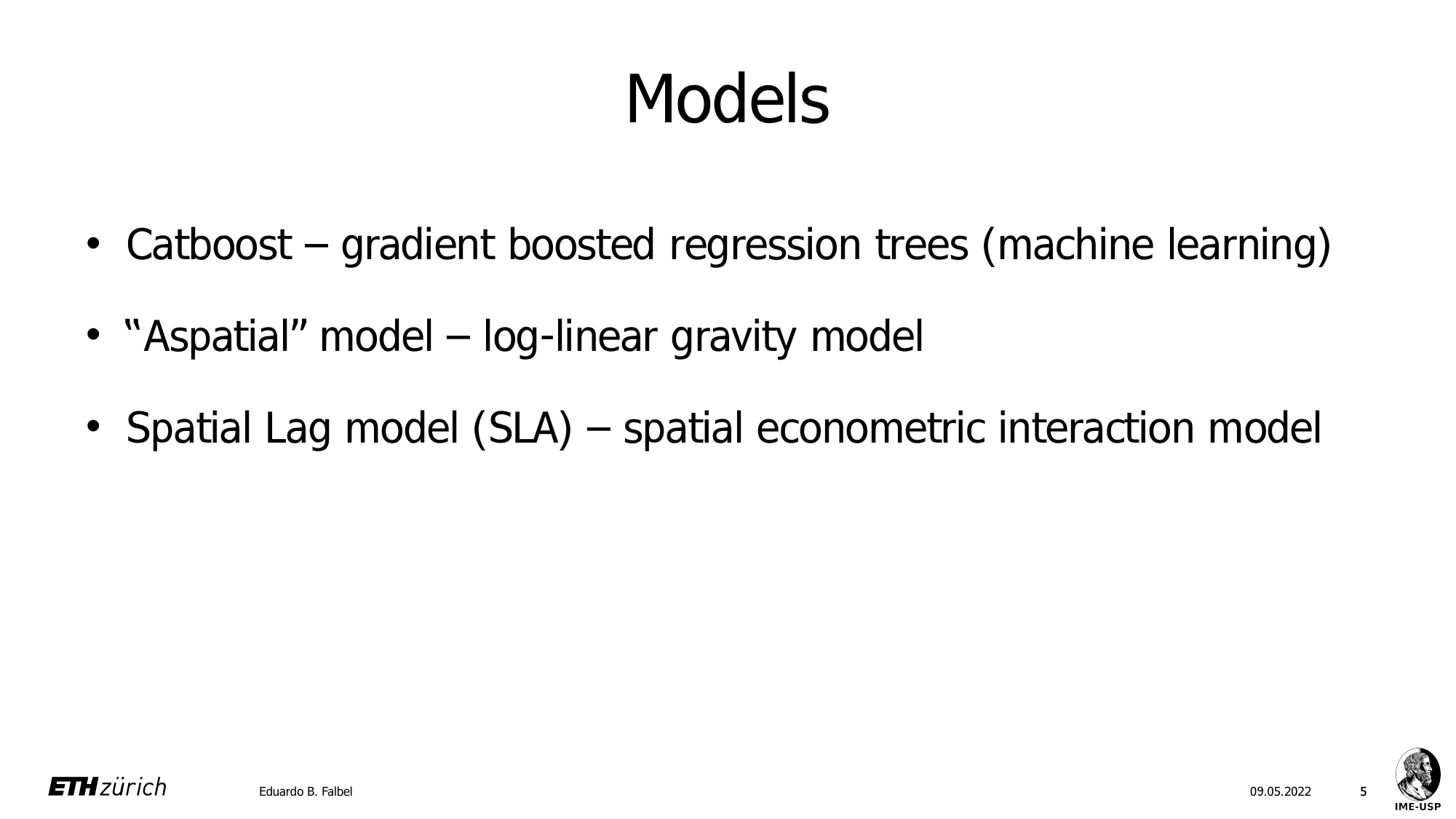

# Models
Catboost – gradient boosted regression trees (machine learning)
“Aspatial” model – log-linear gravity model
Spatial Lag model (SLA) – spatial econometric interaction model
Eduardo B. Falbel
09.05.2022
5
5